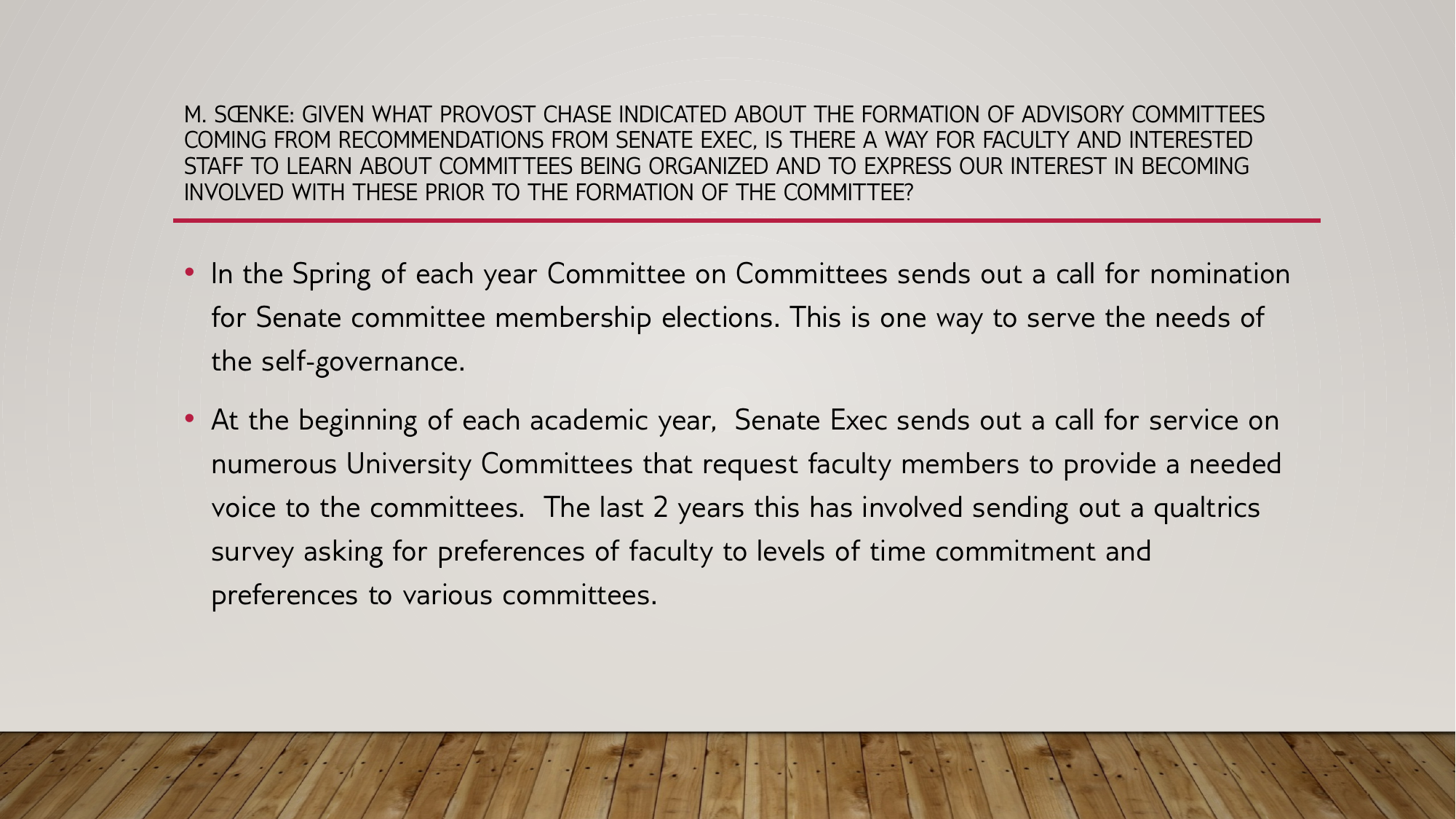

# M. Soenke: Given what Provost Chase indicated about the formation of Advisory committees coming from recommendations from Senate Exec, is there a way for faculty and interested staff to learn about committees being organized and to express our interest in becoming involved with these prior to the formation of the committee?
In the Spring of each year Committee on Committees sends out a call for nomination for Senate committee membership elections. This is one way to serve the needs of the self-governance.
At the beginning of each academic year,  Senate Exec sends out a call for service on numerous University Committees that request faculty members to provide a needed voice to the committees.  The last 2 years this has involved sending out a qualtrics survey asking for preferences of faculty to levels of time commitment and preferences to various committees.